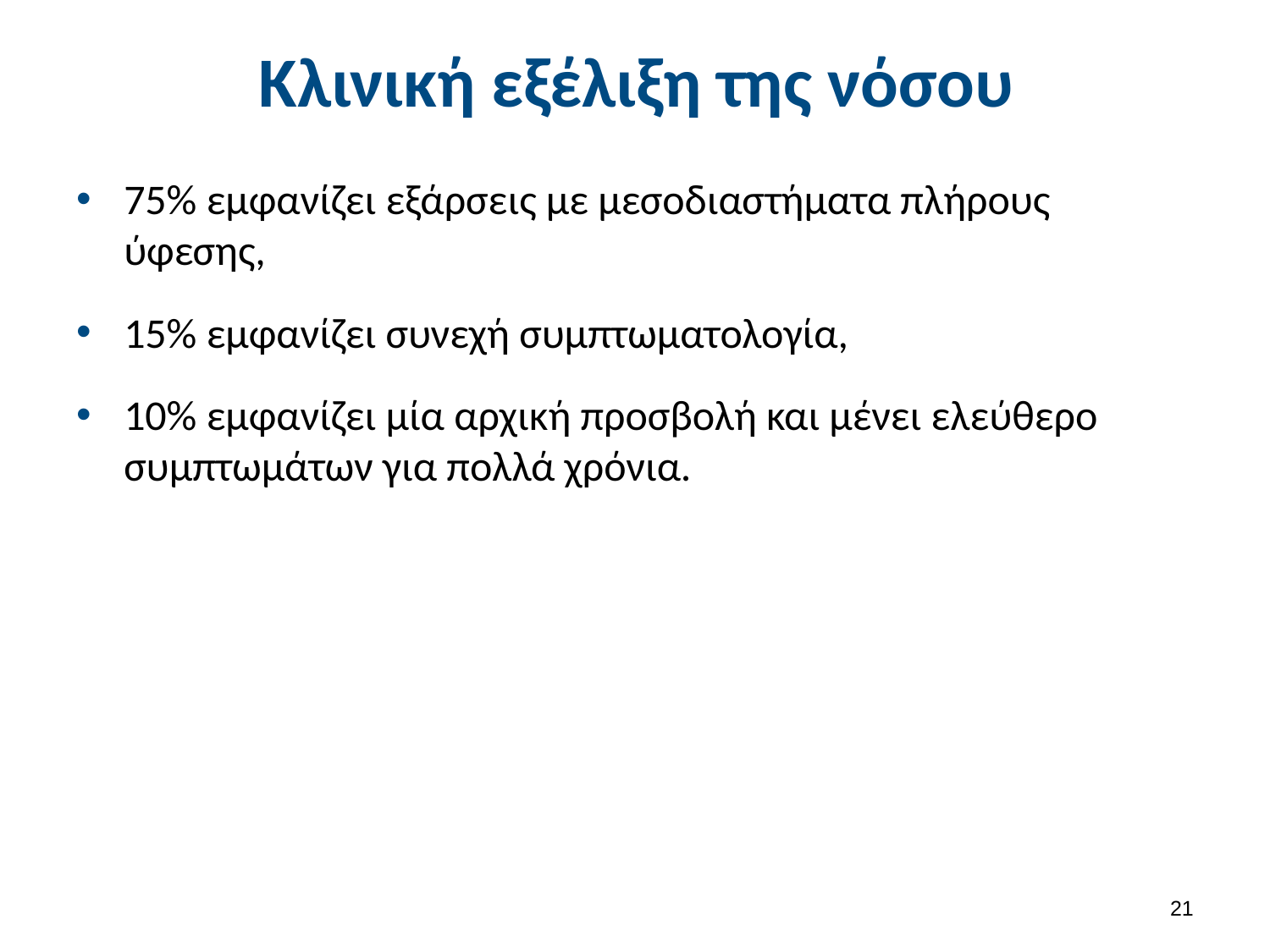

# Κλινική εξέλιξη της νόσου
75% εμφανίζει εξάρσεις με μεσοδιαστήματα πλήρους ύφεσης,
15% εμφανίζει συνεχή συμπτωματολογία,
10% εμφανίζει μία αρχική προσβολή και μένει ελεύθερο συμπτωμάτων για πολλά χρόνια.

21